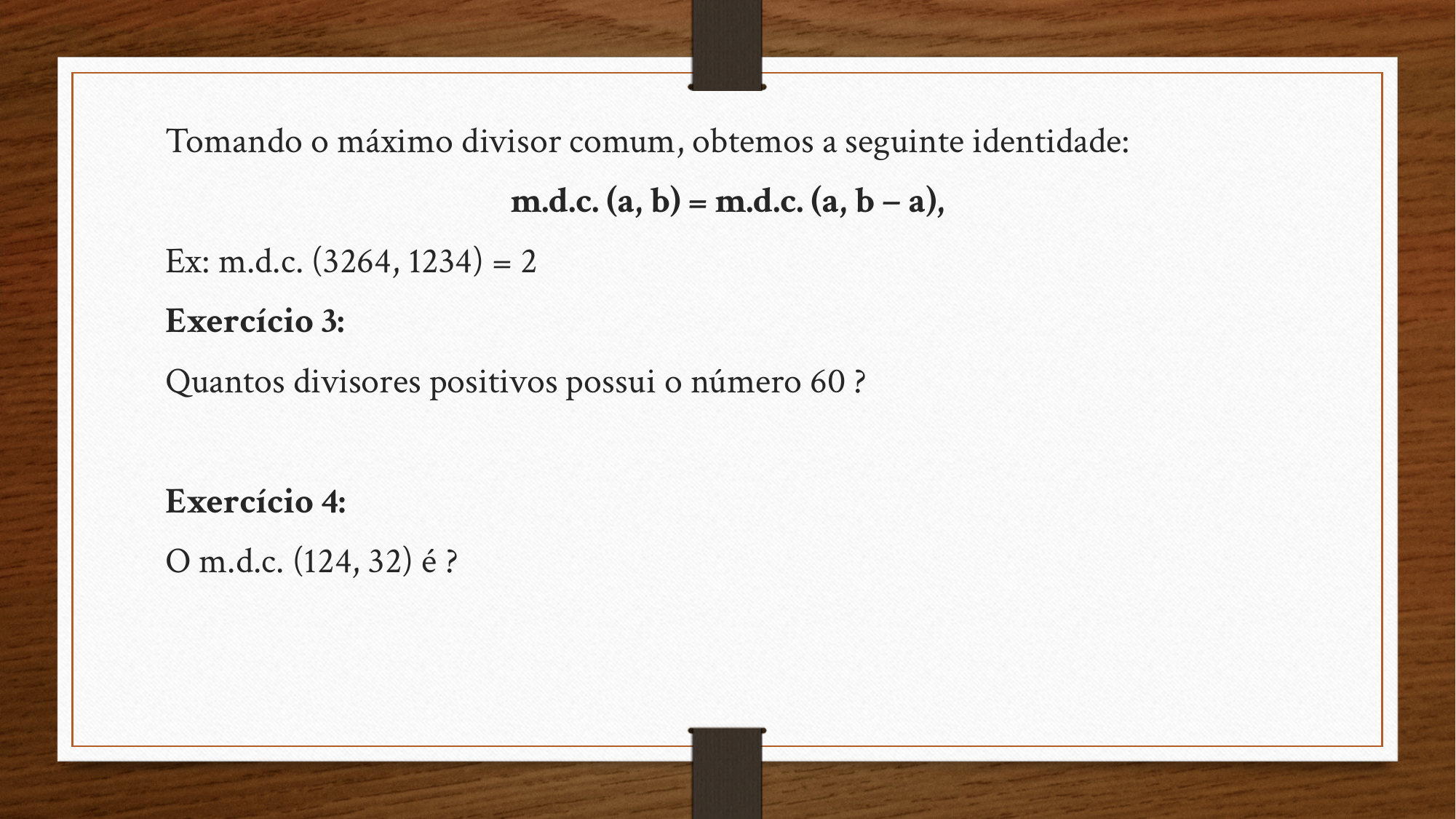

Tomando o máximo divisor comum, obtemos a seguinte identidade:
m.d.c. (a, b) = m.d.c. (a, b − a),
Ex: m.d.c. (3264, 1234) = 2
Exercício 3:
Quantos divisores positivos possui o número 60 ?

Exercício 4:
O m.d.c. (124, 32) é ?